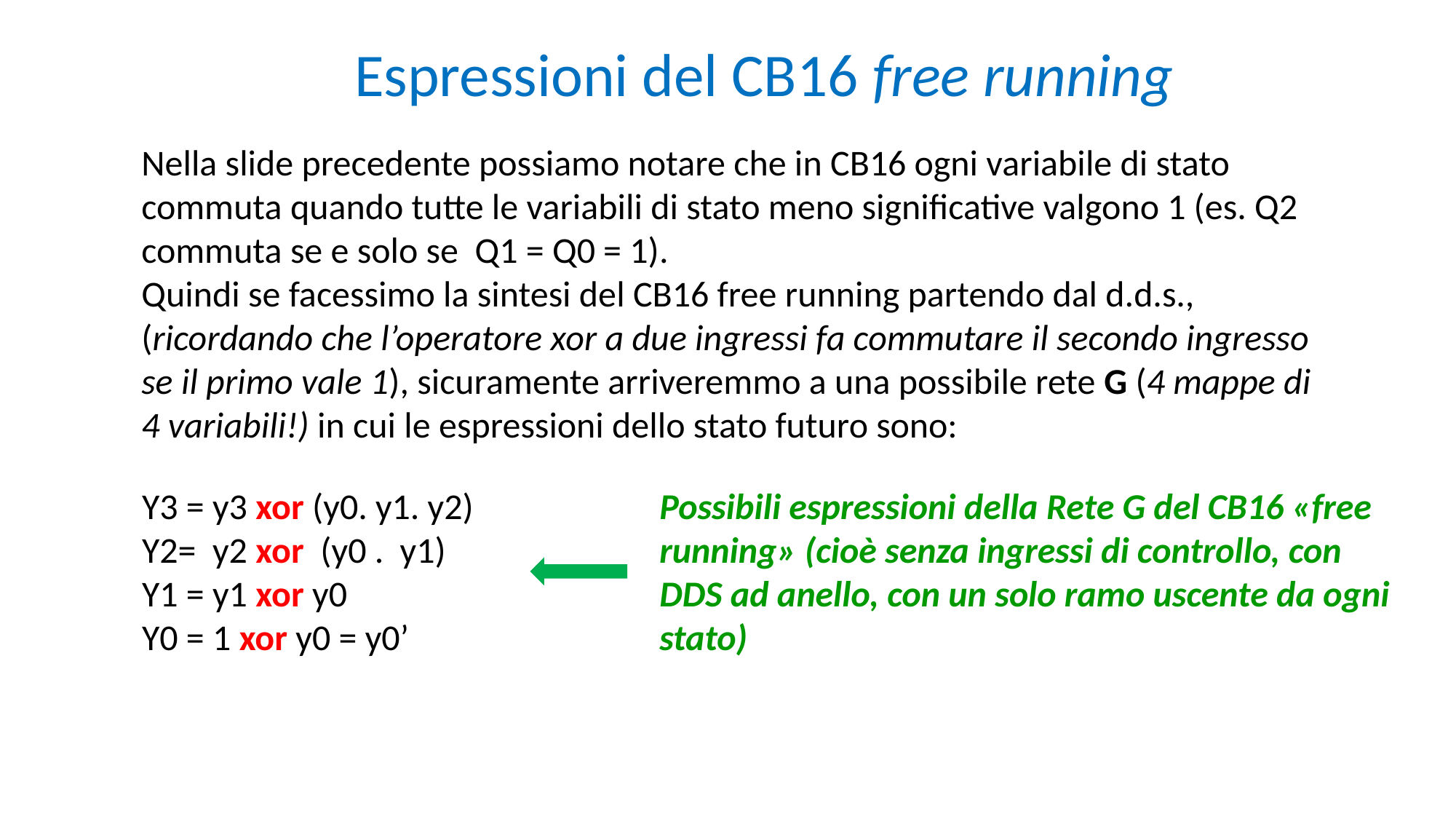

# Espressioni del CB16 free running
Nella slide precedente possiamo notare che in CB16 ogni variabile di stato commuta quando tutte le variabili di stato meno significative valgono 1 (es. Q2 commuta se e solo se  Q1 = Q0 = 1).
Quindi se facessimo la sintesi del CB16 free running partendo dal d.d.s.,  (ricordando che l’operatore xor a due ingressi fa commutare il secondo ingresso se il primo vale 1), sicuramente arriveremmo a una possibile rete G (4 mappe di 4 variabili!) in cui le espressioni dello stato futuro sono:
Y3 = y3 xor (y0. y1. y2)
Y2=  y2 xor  (y0 .  y1)
Y1 = y1 xor y0
Y0 = 1 xor y0 = y0’
Possibili espressioni della Rete G del CB16 «free running» (cioè senza ingressi di controllo, con DDS ad anello, con un solo ramo uscente da ogni stato)